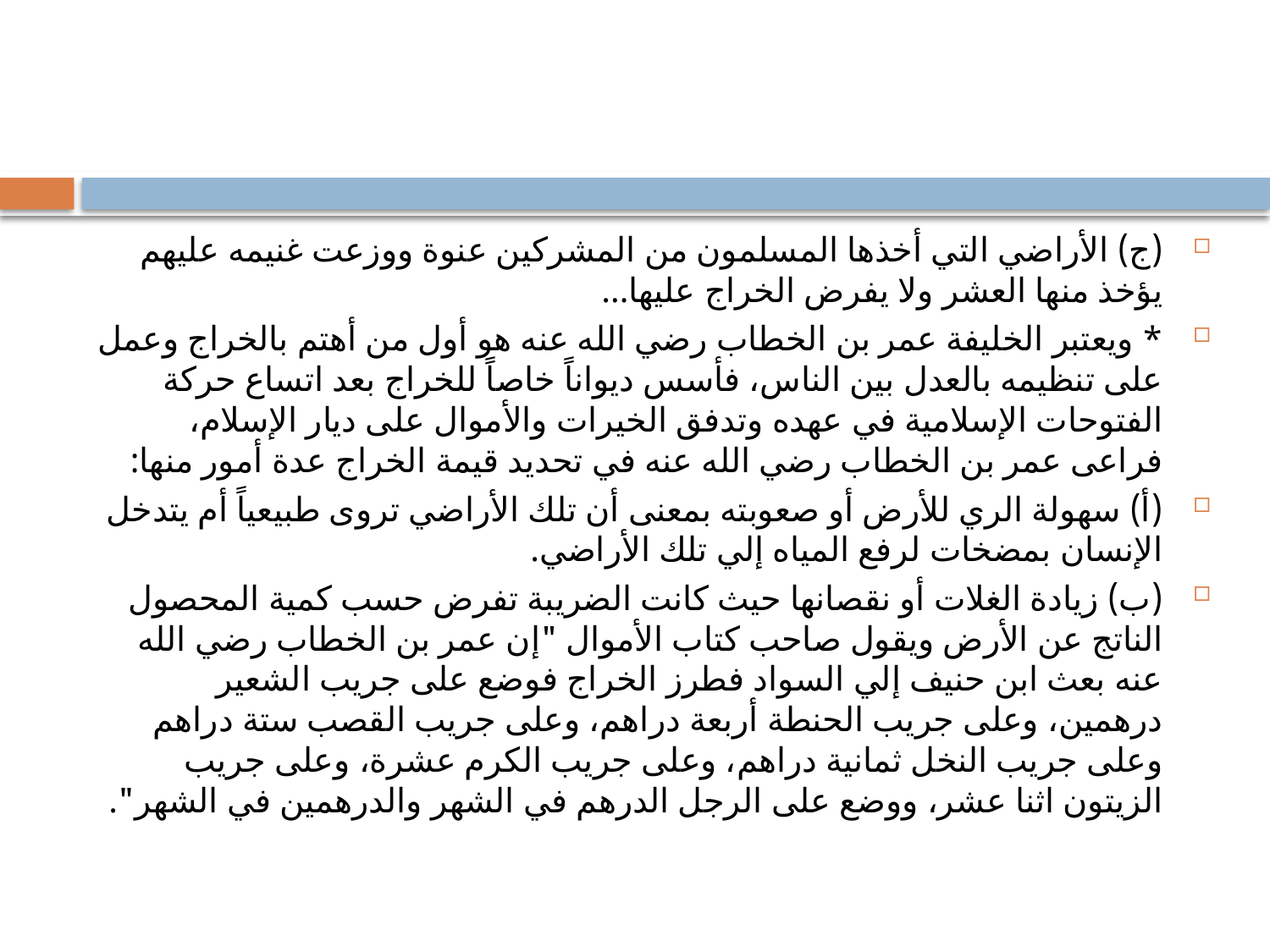

#
(ج) الأراضي التي أخذها المسلمون من المشركين عنوة ووزعت غنيمه عليهم يؤخذ منها العشر ولا يفرض الخراج عليها...
* ويعتبر الخليفة عمر بن الخطاب رضي الله عنه هو أول من أهتم بالخراج وعمل على تنظيمه بالعدل بين الناس، فأسس ديواناً خاصاً للخراج بعد اتساع حركة الفتوحات الإسلامية في عهده وتدفق الخيرات والأموال على ديار الإسلام، فراعى عمر بن الخطاب رضي الله عنه في تحديد قيمة الخراج عدة أمور منها:
(أ) سهولة الري للأرض أو صعوبته بمعنى أن تلك الأراضي تروى طبيعياً أم يتدخل الإنسان بمضخات لرفع المياه إلي تلك الأراضي.
(ب) زيادة الغلات أو نقصانها حيث كانت الضريبة تفرض حسب كمية المحصول الناتج عن الأرض ويقول صاحب كتاب الأموال "إن عمر بن الخطاب رضي الله عنه بعث ابن حنيف إلي السواد فطرز الخراج فوضع على جريب الشعير درهمين، وعلى جريب الحنطة أربعة دراهم، وعلى جريب القصب ستة دراهم وعلى جريب النخل ثمانية دراهم، وعلى جريب الكرم عشرة، وعلى جريب الزيتون اثنا عشر، ووضع على الرجل الدرهم في الشهر والدرهمين في الشهر".